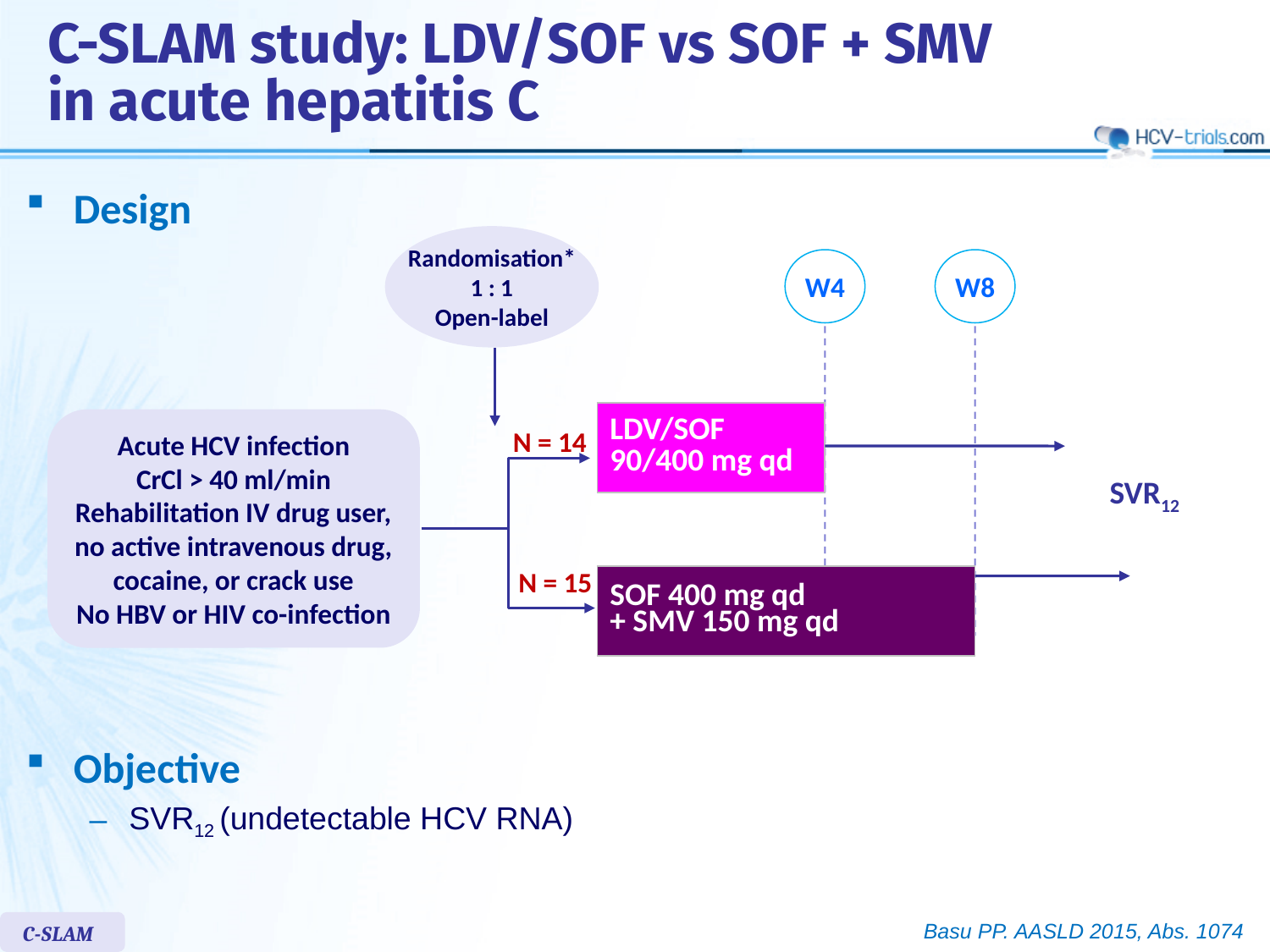

C-SLAM study: LDV/SOF vs SOF + SMV
in acute hepatitis C
Design
Randomisation*
1 : 1
Open-label
W4
W8

| LDV/SOF 90/400 mg qd |
| --- |
Acute HCV infection
CrCl > 40 ml/min
Rehabilitation IV drug user,
no active intravenous drug,
cocaine, or crack use
No HBV or HIV co-infection
N = 14

SVR12
N = 15
| SOF 400 mg qd + SMV 150 mg qd |
| --- |

Objective
SVR12 (undetectable HCV RNA)
Basu PP. AASLD 2015, Abs. 1074

C-SLAM